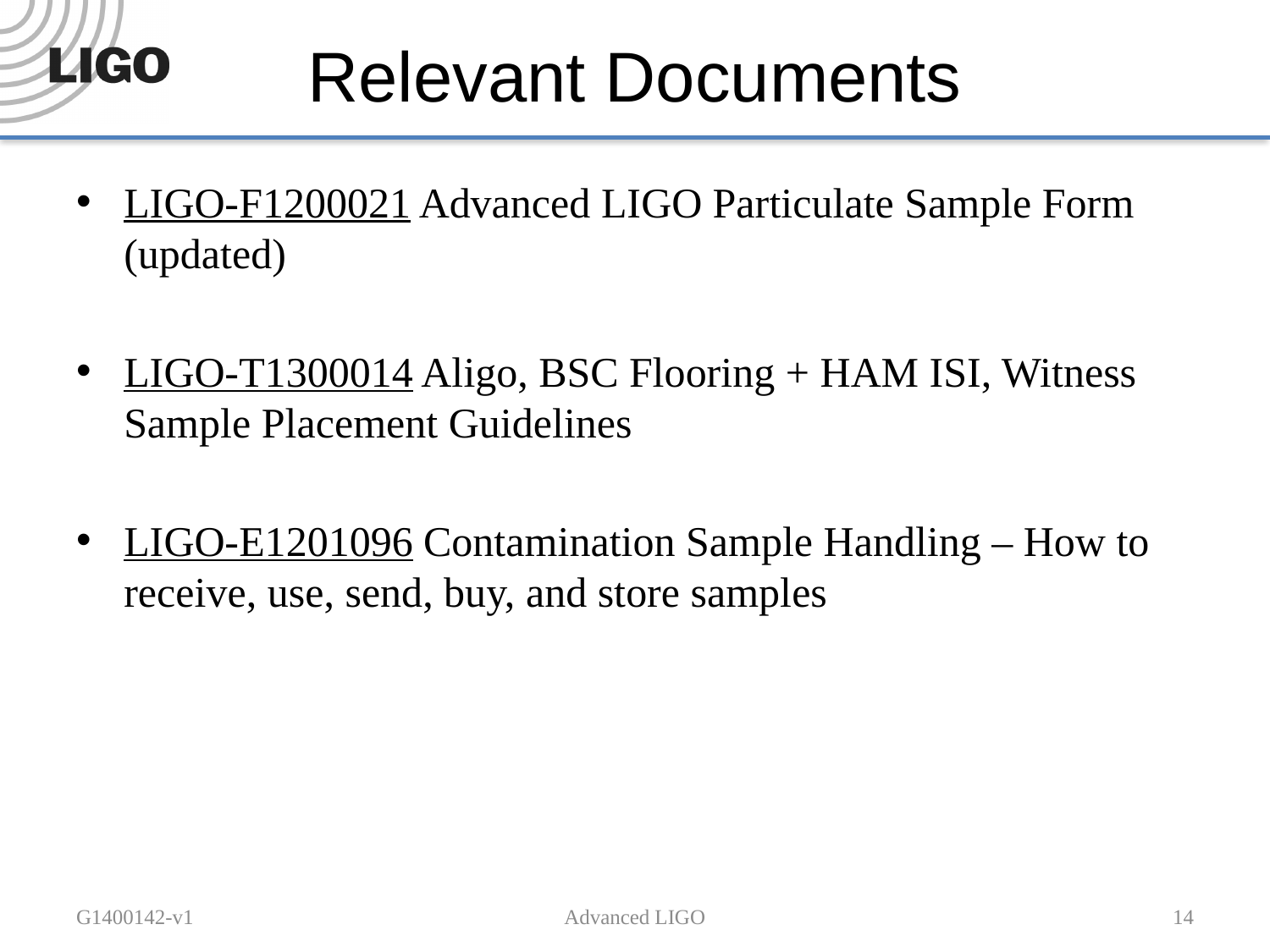

# Relevant Documents
LIGO-F1200021 Advanced LIGO Particulate Sample Form (updated)

LIGO-T1300014 Aligo, BSC Flooring + HAM ISI, Witness Sample Placement Guidelines

LIGO-E1201096 Contamination Sample Handling – How to receive, use, send, buy, and store samples
G1400142-v1
Advanced LIGO
14